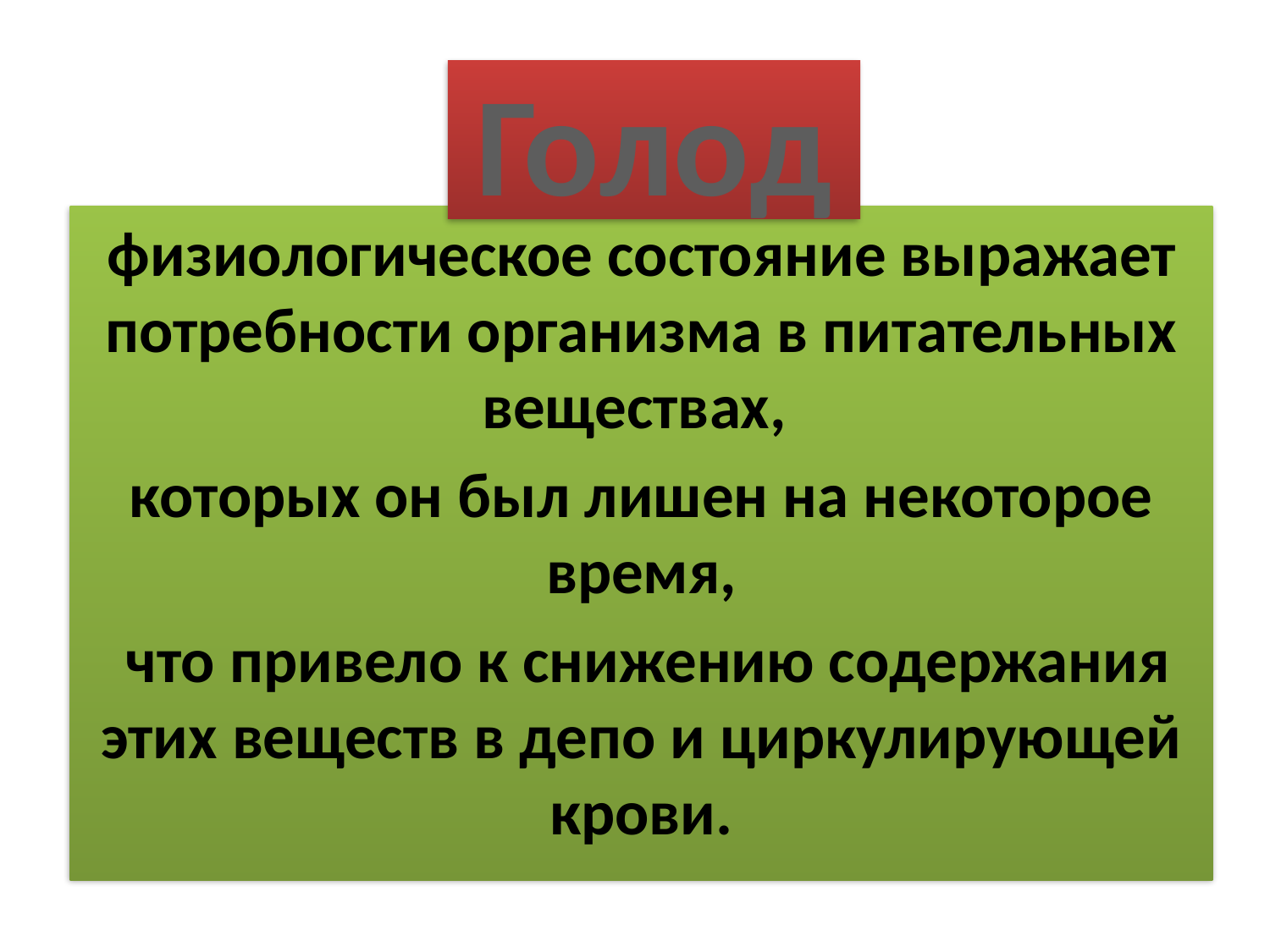

# Голод
физиологическое состояние выражает потребности организма в питательных веществах,
которых он был лишен на некоторое время,
 что привело к снижению содержания этих веществ в депо и циркулирующей крови.